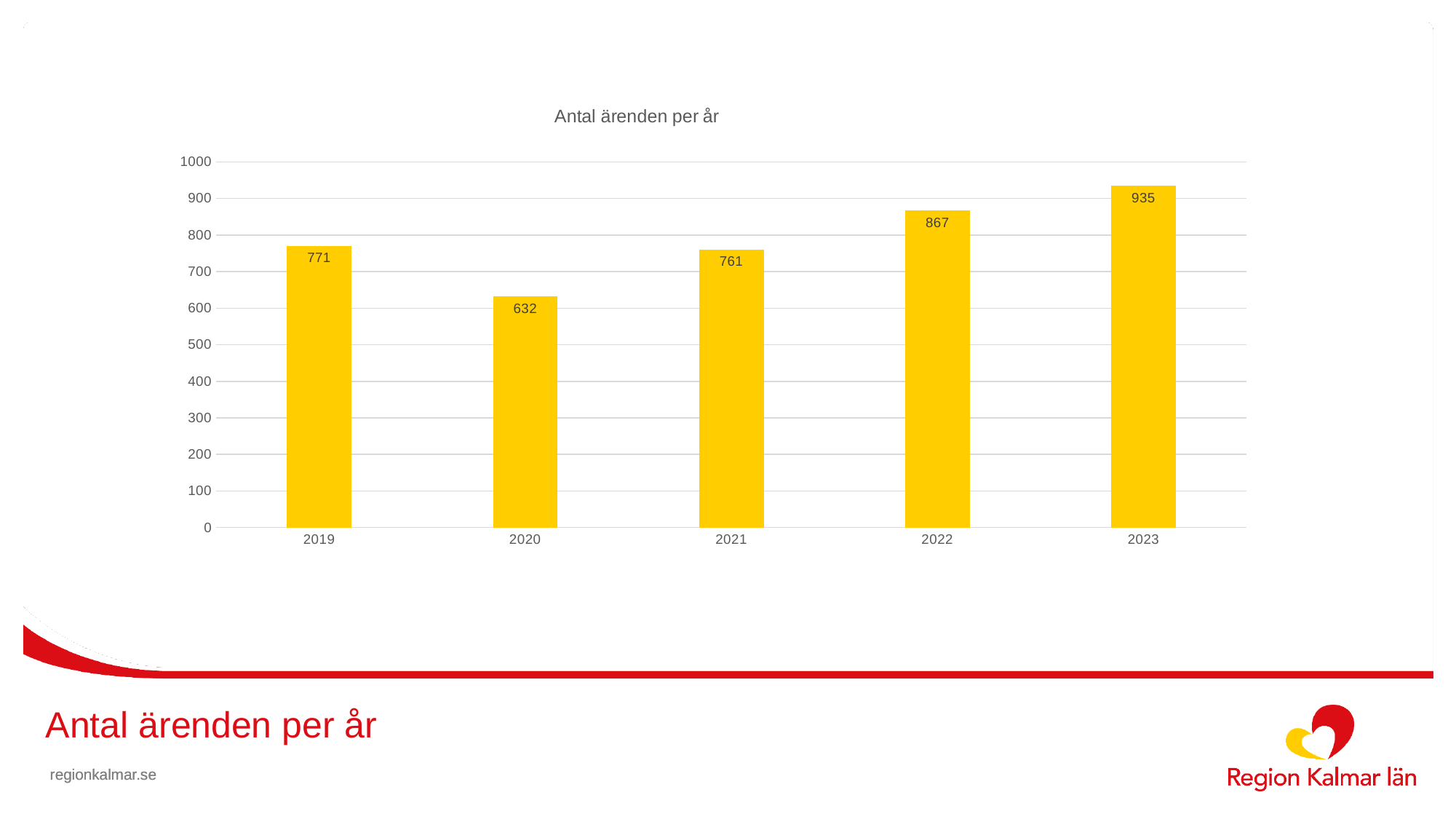

### Chart: Antal ärenden per år

| Category | Serie 1 |
|---|---|
| 2019 | 771.0 |
| 2020 | 632.0 |
| 2021 | 761.0 |
| 2022 | 867.0 |
| 2023 | 935.0 |
# Antal ärenden per år